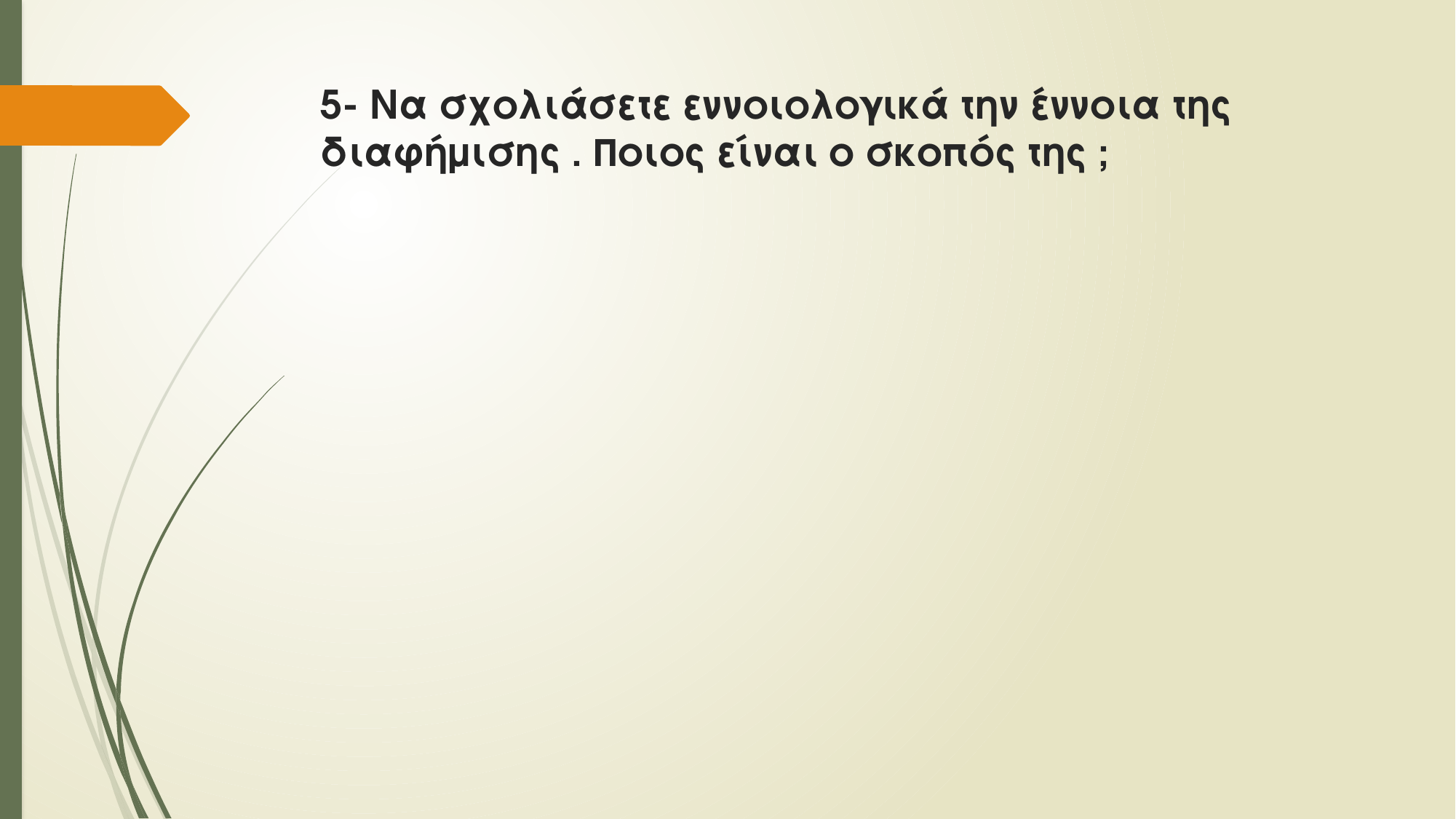

# 5- Να σχολιάσετε εννοιολογικά την έννοια της διαφήμισης . Ποιος είναι ο σκοπός της ;